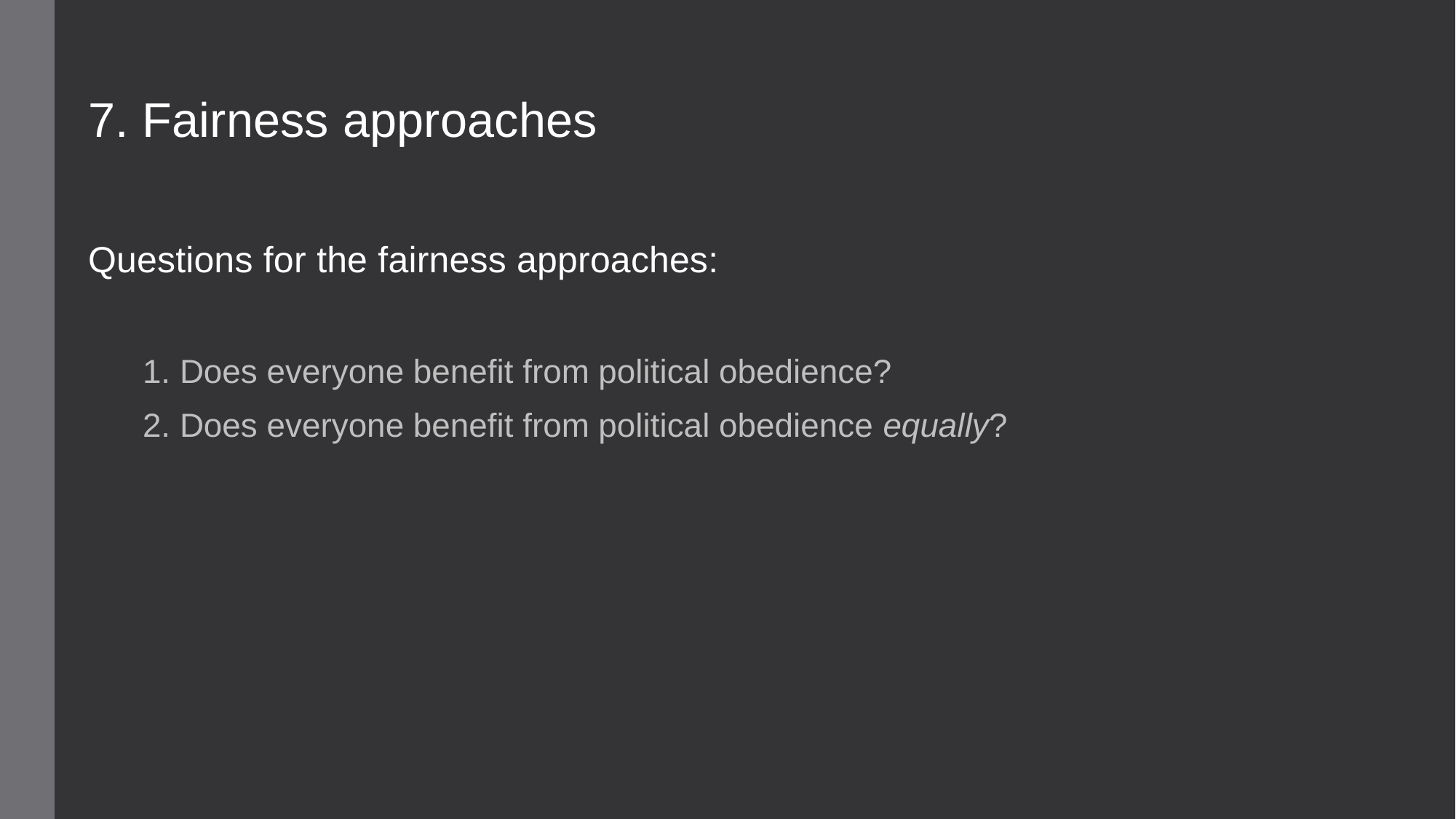

7. Fairness approaches

Questions for the fairness approaches:

1. Does everyone benefit from political obedience?
2. Does everyone benefit from political obedience equally?